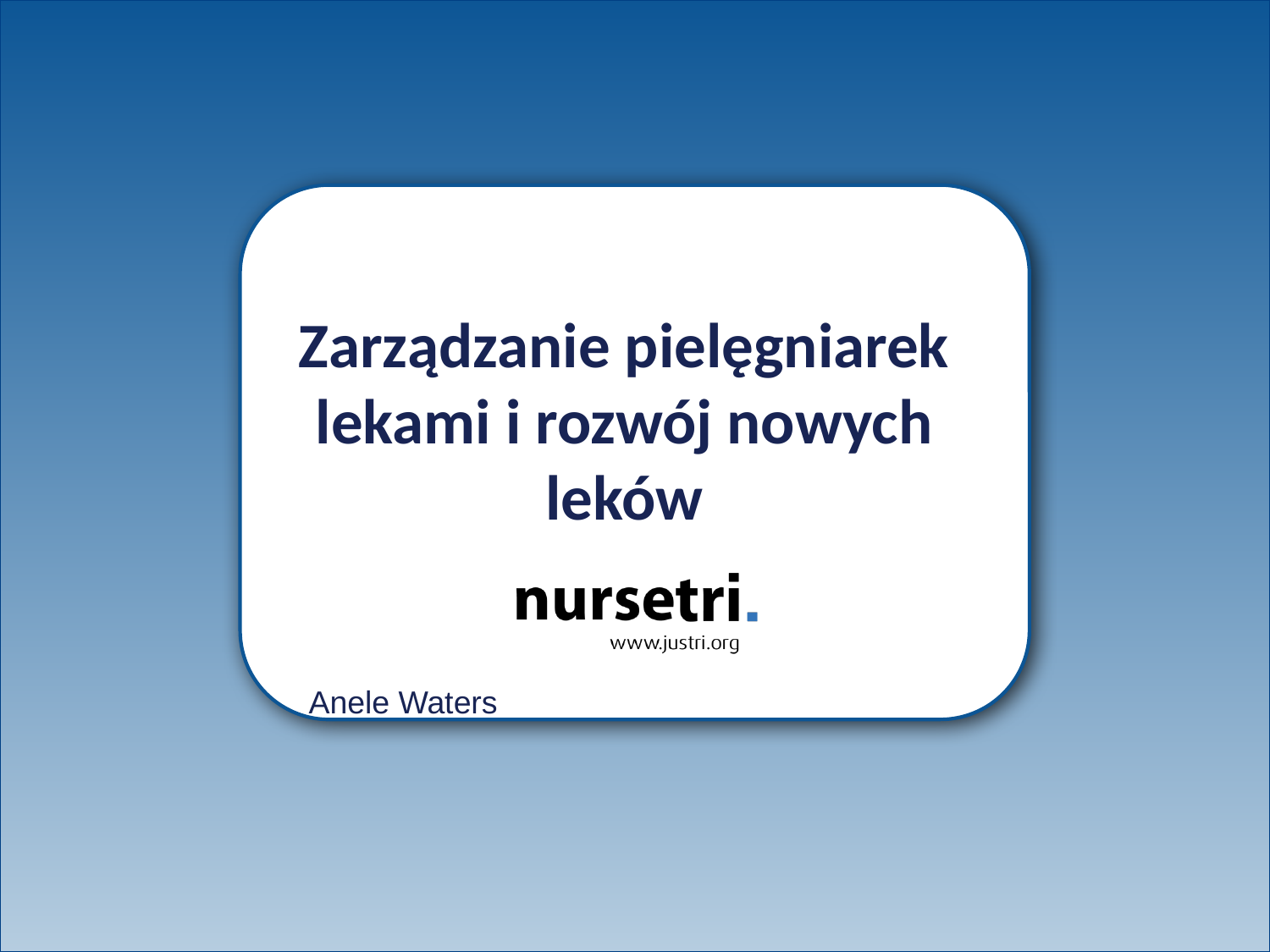

Zarządzanie pielęgniarek lekami i rozwój nowych leków
Anele Waters